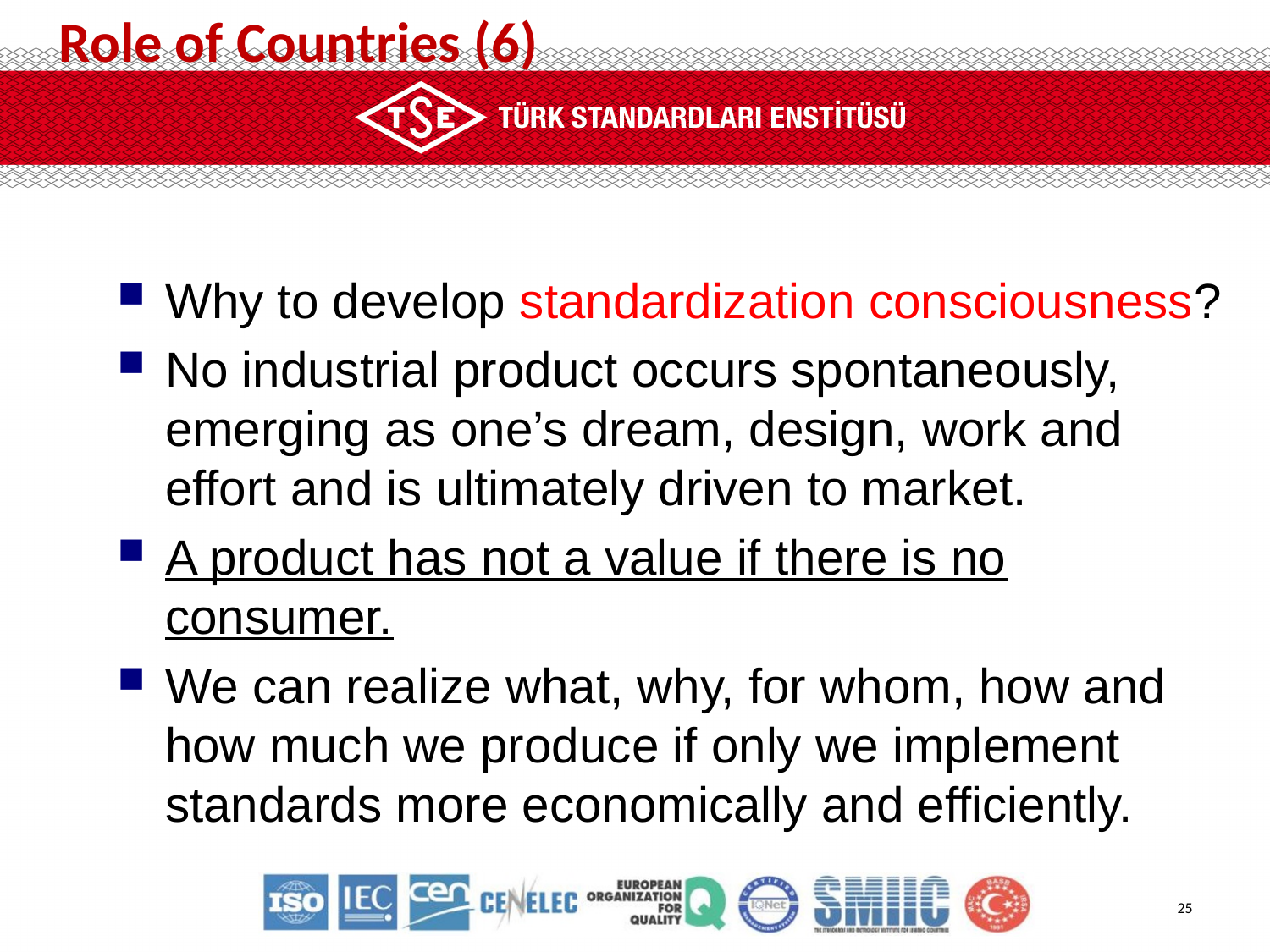

Role of Countries (6)
Why to develop standardization consciousness?
No industrial product occurs spontaneously, emerging as one’s dream, design, work and effort and is ultimately driven to market.
A product has not a value if there is no consumer.
We can realize what, why, for whom, how and how much we produce if only we implement standards more economically and efficiently.
25